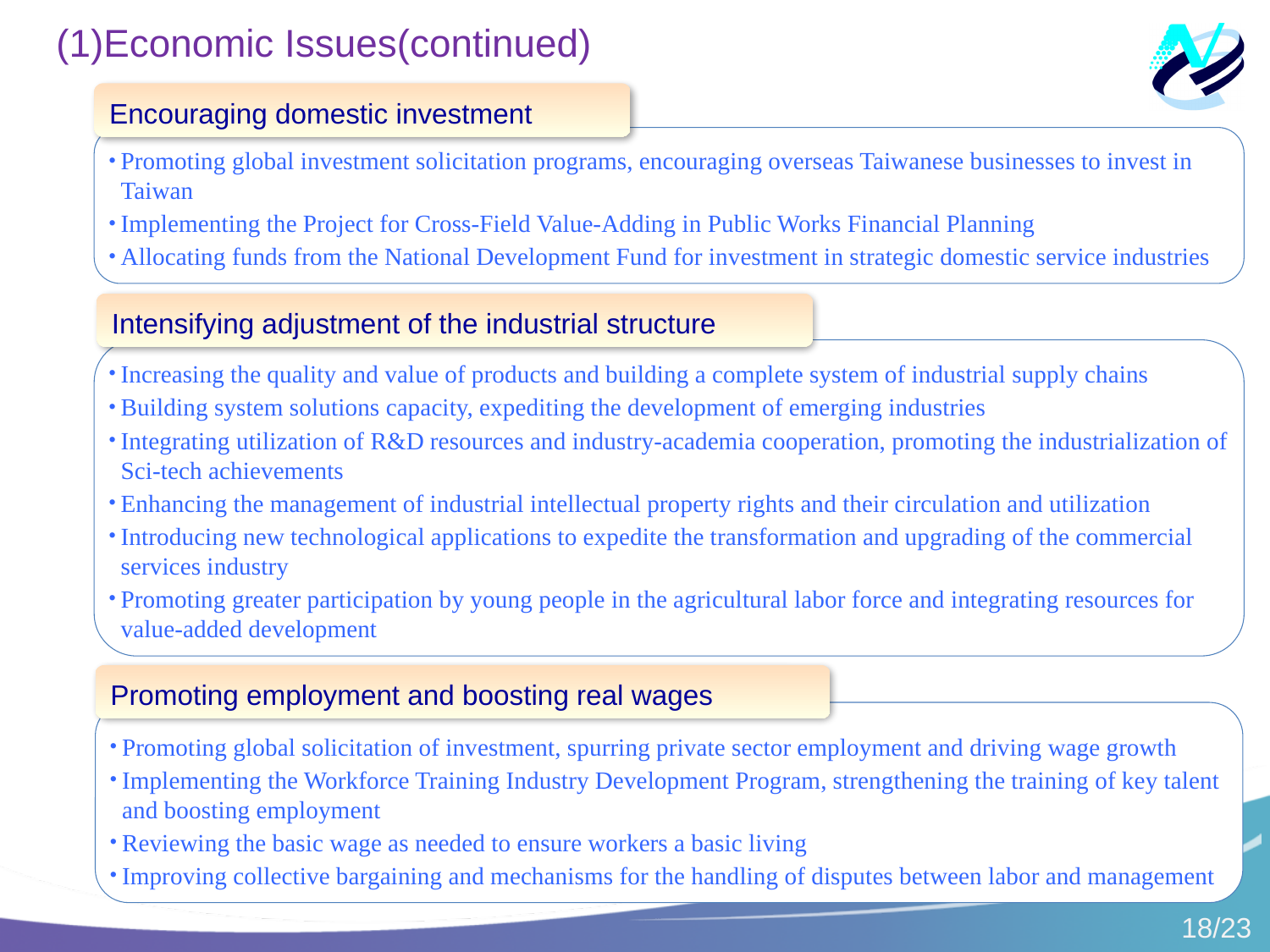

(1)Economic Issues(continued)
Encouraging domestic investment

Promoting global investment solicitation programs, encouraging overseas Taiwanese businesses to invest in Taiwan
Implementing the Project for Cross-Field Value-Adding in Public Works Financial Planning
Allocating funds from the National Development Fund for investment in strategic domestic service industries
Intensifying adjustment of the industrial structure

Increasing the quality and value of products and building a complete system of industrial supply chains
Building system solutions capacity, expediting the development of emerging industries
Integrating utilization of R&D resources and industry-academia cooperation, promoting the industrialization of Sci-tech achievements
Enhancing the management of industrial intellectual property rights and their circulation and utilization
Introducing new technological applications to expedite the transformation and upgrading of the commercial services industry
Promoting greater participation by young people in the agricultural labor force and integrating resources for value-added development
Promoting employment and boosting real wages

Promoting global solicitation of investment, spurring private sector employment and driving wage growth
Implementing the Workforce Training Industry Development Program, strengthening the training of key talent and boosting employment
Reviewing the basic wage as needed to ensure workers a basic living
Improving collective bargaining and mechanisms for the handling of disputes between labor and management